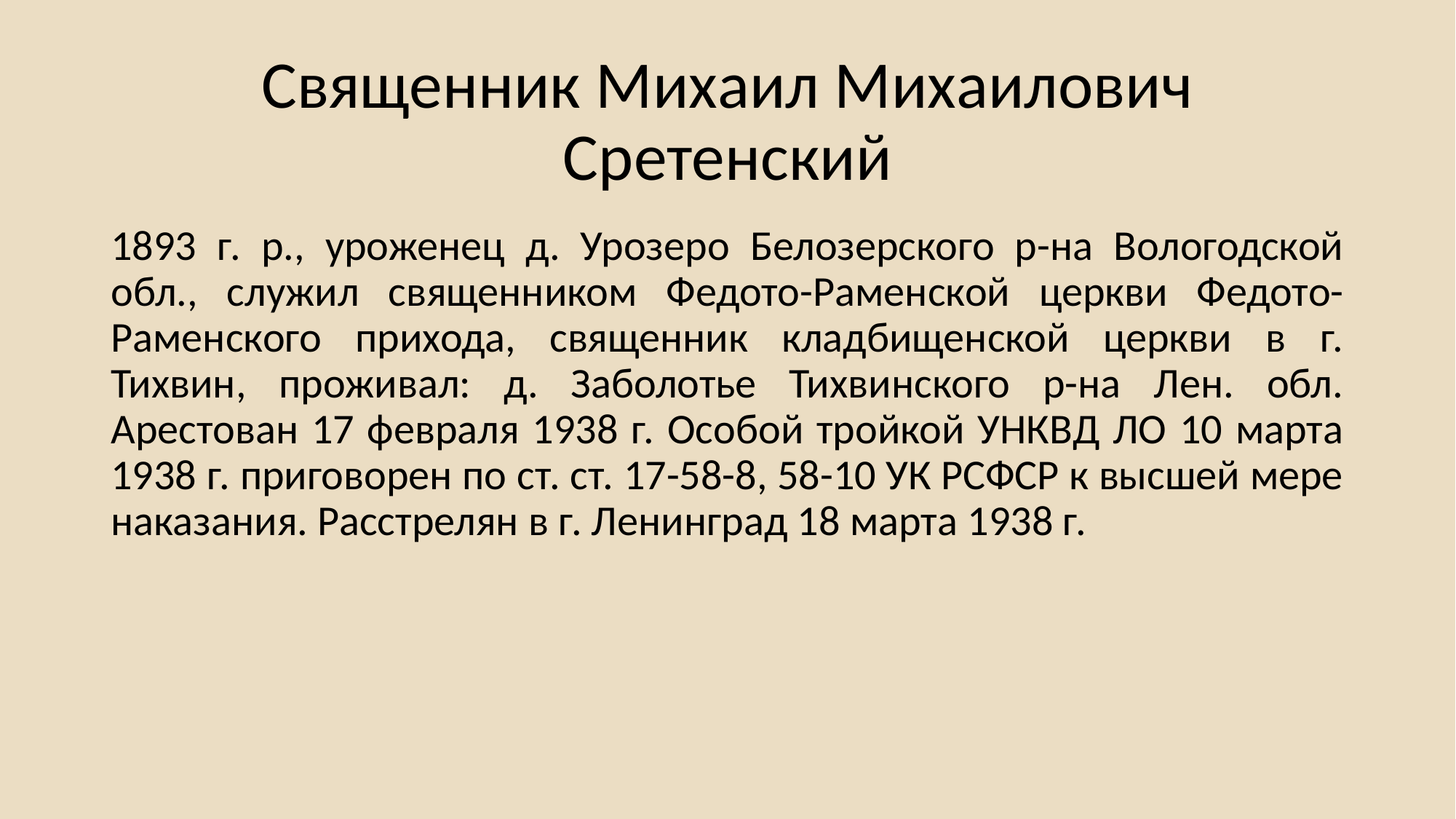

# Священник Михаил Михаилович Сретенский
1893 г. р., уроженец д. Урозеро Белозерского р-на Вологодской обл., служил священником Федото-Раменской церкви Федото-Раменского прихода, священник кладбищенской церкви в г. Тихвин, проживал: д. Заболотье Тихвинского р-на Лен. обл. Арестован 17 февраля 1938 г. Особой тройкой УНКВД ЛО 10 марта 1938 г. приговорен по ст. ст. 17-58-8, 58-10 УК РСФСР к высшей мере наказания. Расстрелян в г. Ленинград 18 марта 1938 г.